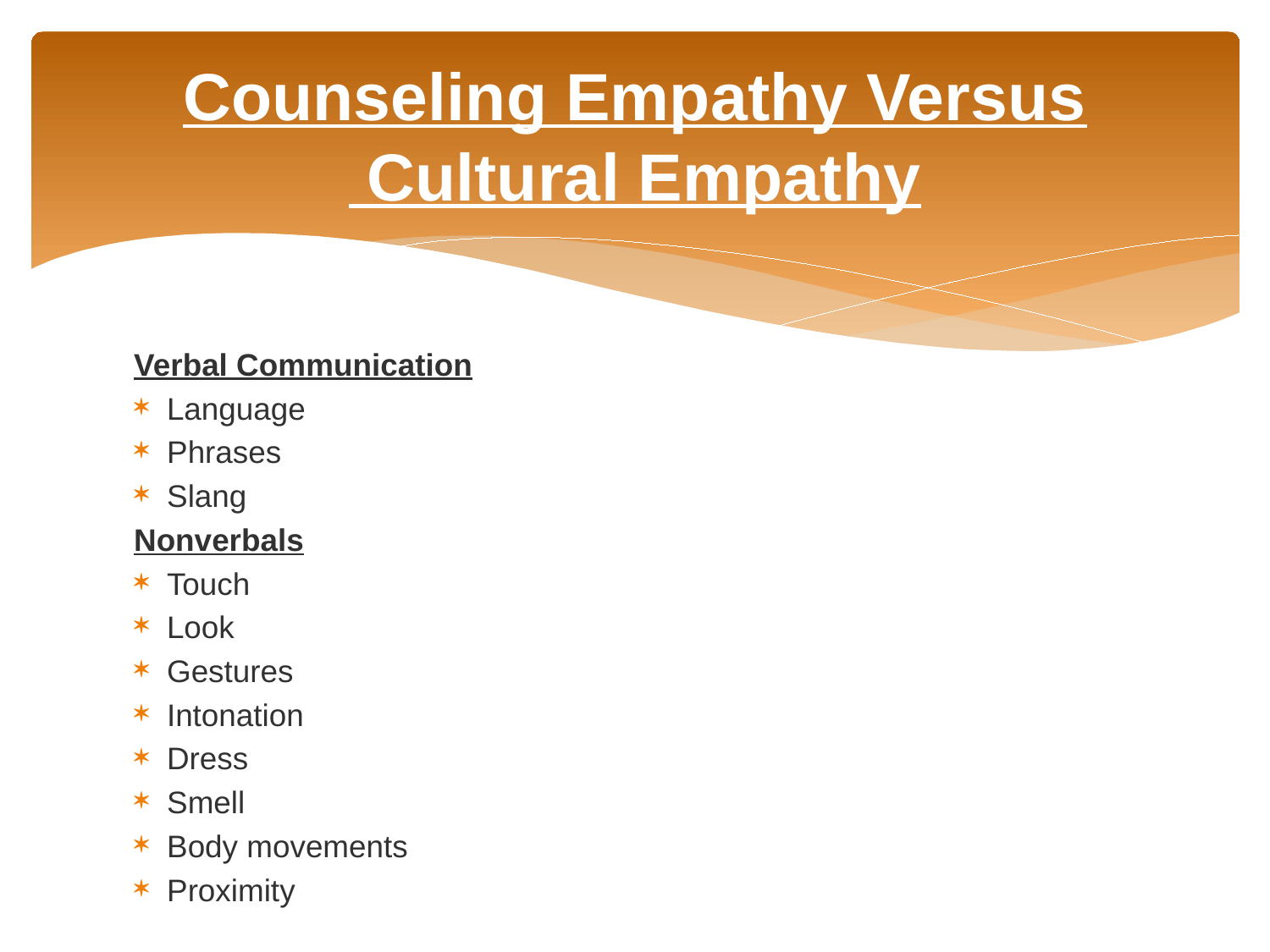

# Counseling Empathy Versus Cultural Empathy
Verbal Communication
Language
Phrases
Slang
Nonverbals
Touch
Look
Gestures
Intonation
Dress
Smell
Body movements
Proximity